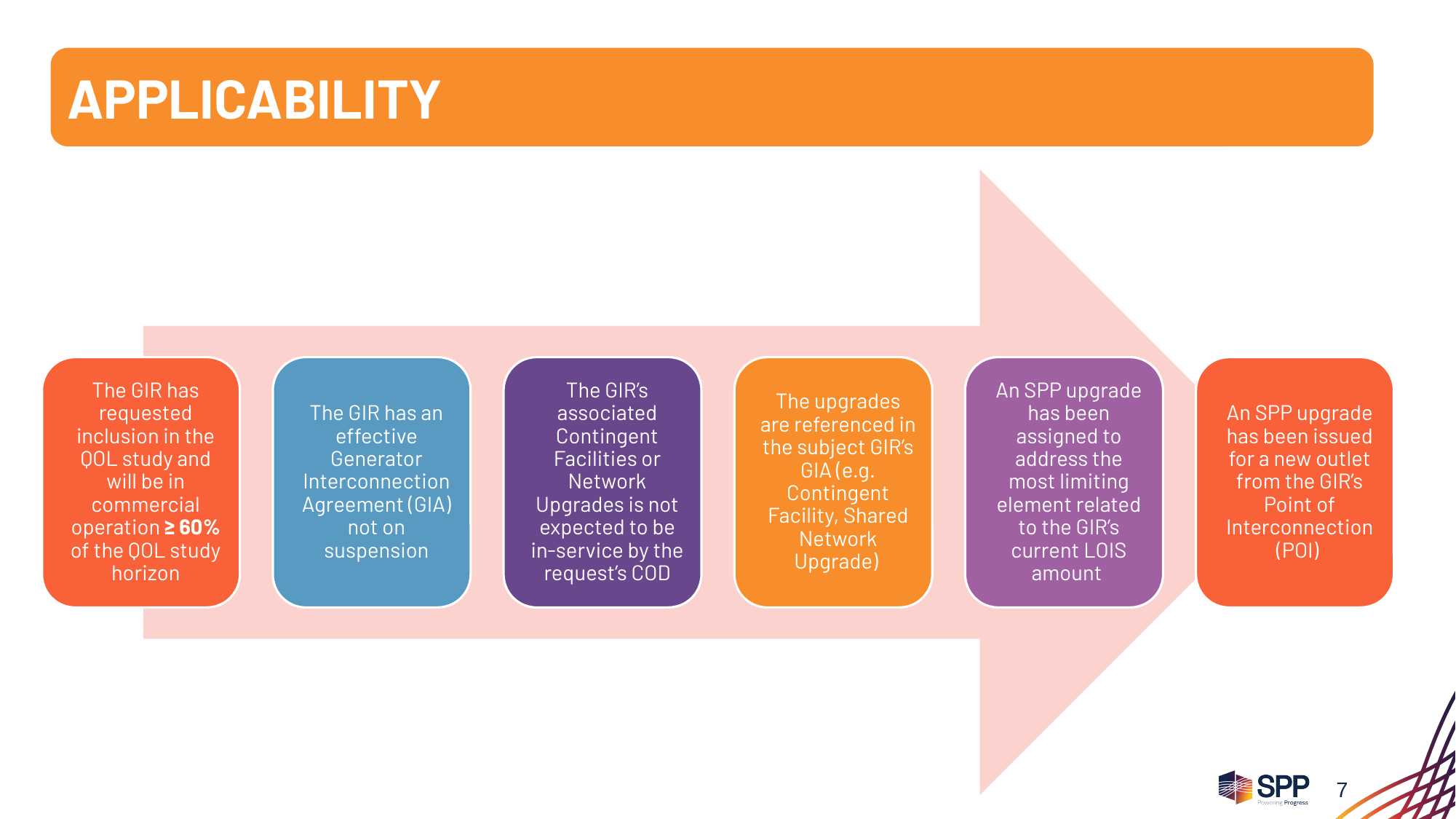

Applicability
The GIR has requested inclusion in the QOL study and will be in commercial operation ≥ 60% of the QOL study horizon
The GIR has an effective Generator Interconnection Agreement (GIA) not on suspension
The GIR’s associated Contingent Facilities or Network Upgrades is not expected to be in-service by the request’s COD
The upgrades are referenced in the subject GIR’s GIA (e.g. Contingent Facility, Shared Network Upgrade)
An SPP upgrade has been assigned to address the most limiting element related to the GIR’s current LOIS amount
An SPP upgrade has been issued for a new outlet from the GIR’s Point of Interconnection (POI)